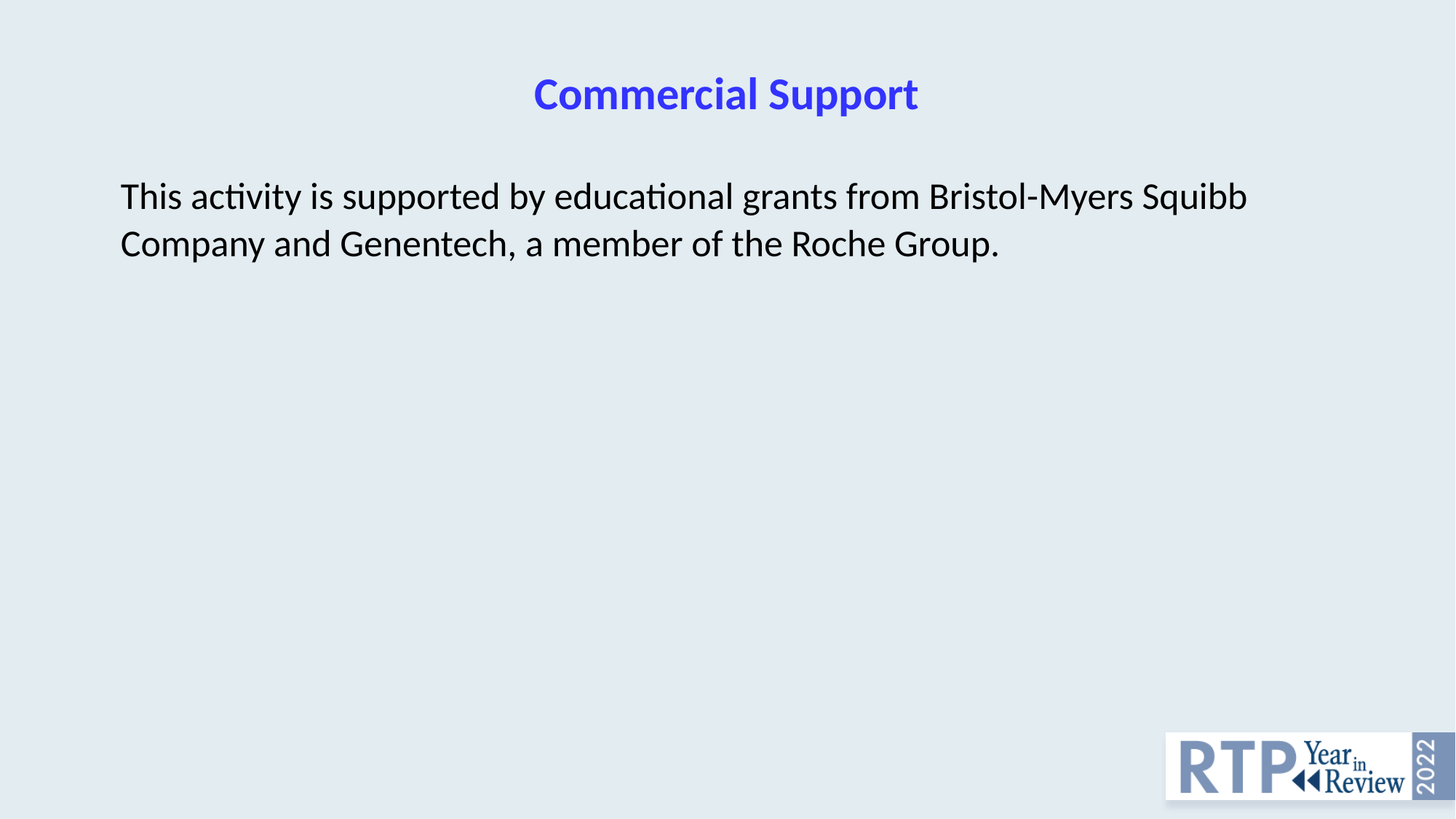

# Commercial Support
This activity is supported by educational grants from Bristol-Myers Squibb Company and Genentech, a member of the Roche Group.